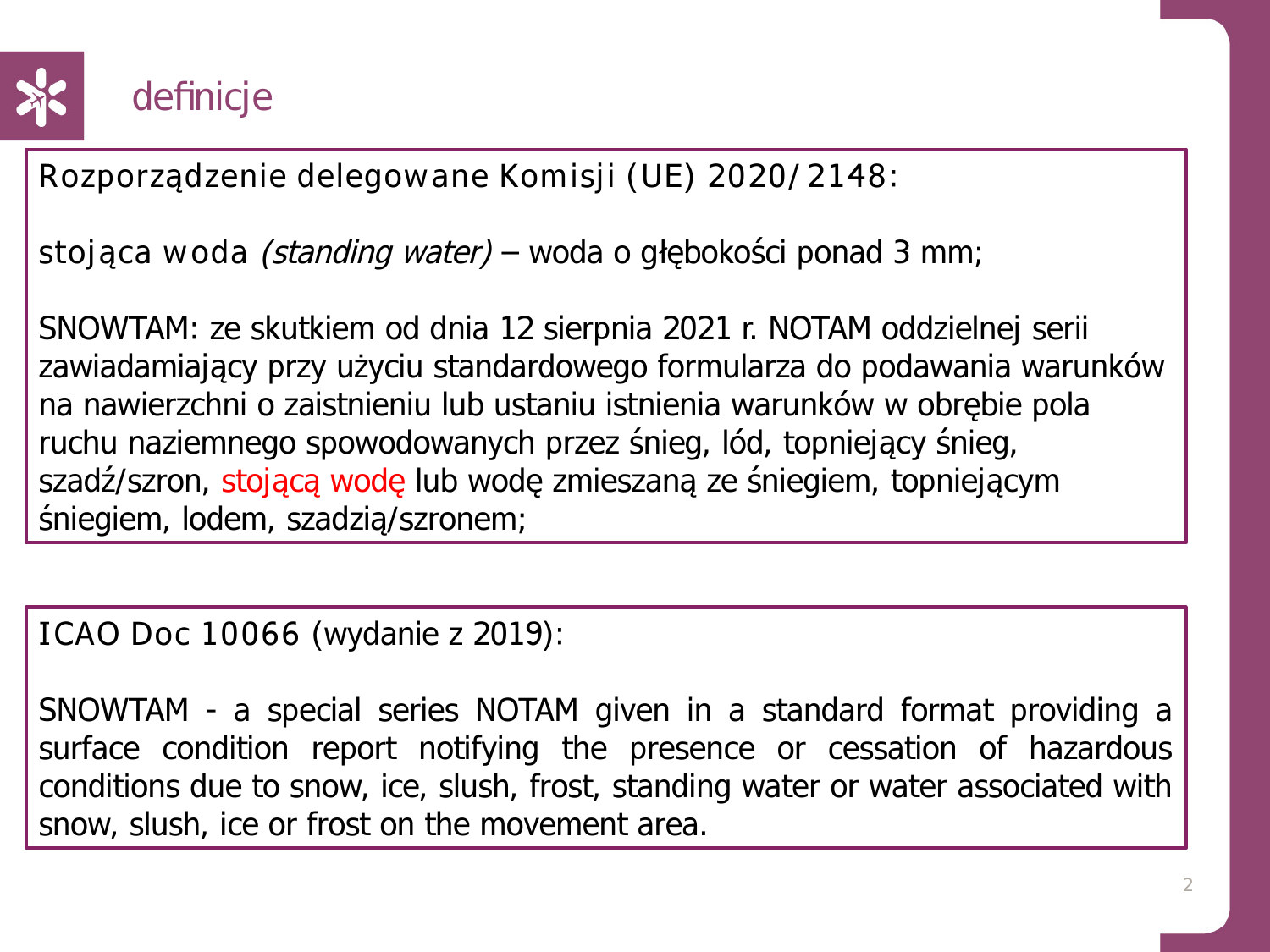

# definicje
Rozporządzenie delegowane Komisji (UE) 2020/2148:

stojąca woda (standing water) – woda o głębokości ponad 3 mm;

SNOWTAM: ze skutkiem od dnia 12 sierpnia 2021 r. NOTAM oddzielnej serii zawiadamiający przy użyciu standardowego formularza do podawania warunków na nawierzchni o zaistnieniu lub ustaniu istnienia warunków w obrębie pola ruchu naziemnego spowodowanych przez śnieg, lód, topniejący śnieg, szadź/szron, stojącą wodę lub wodę zmieszaną ze śniegiem, topniejącym śniegiem, lodem, szadzią/szronem;
ICAO Doc 10066 (wydanie z 2019):

SNOWTAM - a special series NOTAM given in a standard format providing a surface condition report notifying the presence or cessation of hazardous conditions due to snow, ice, slush, frost, standing water or water associated with snow, slush, ice or frost on the movement area.
2